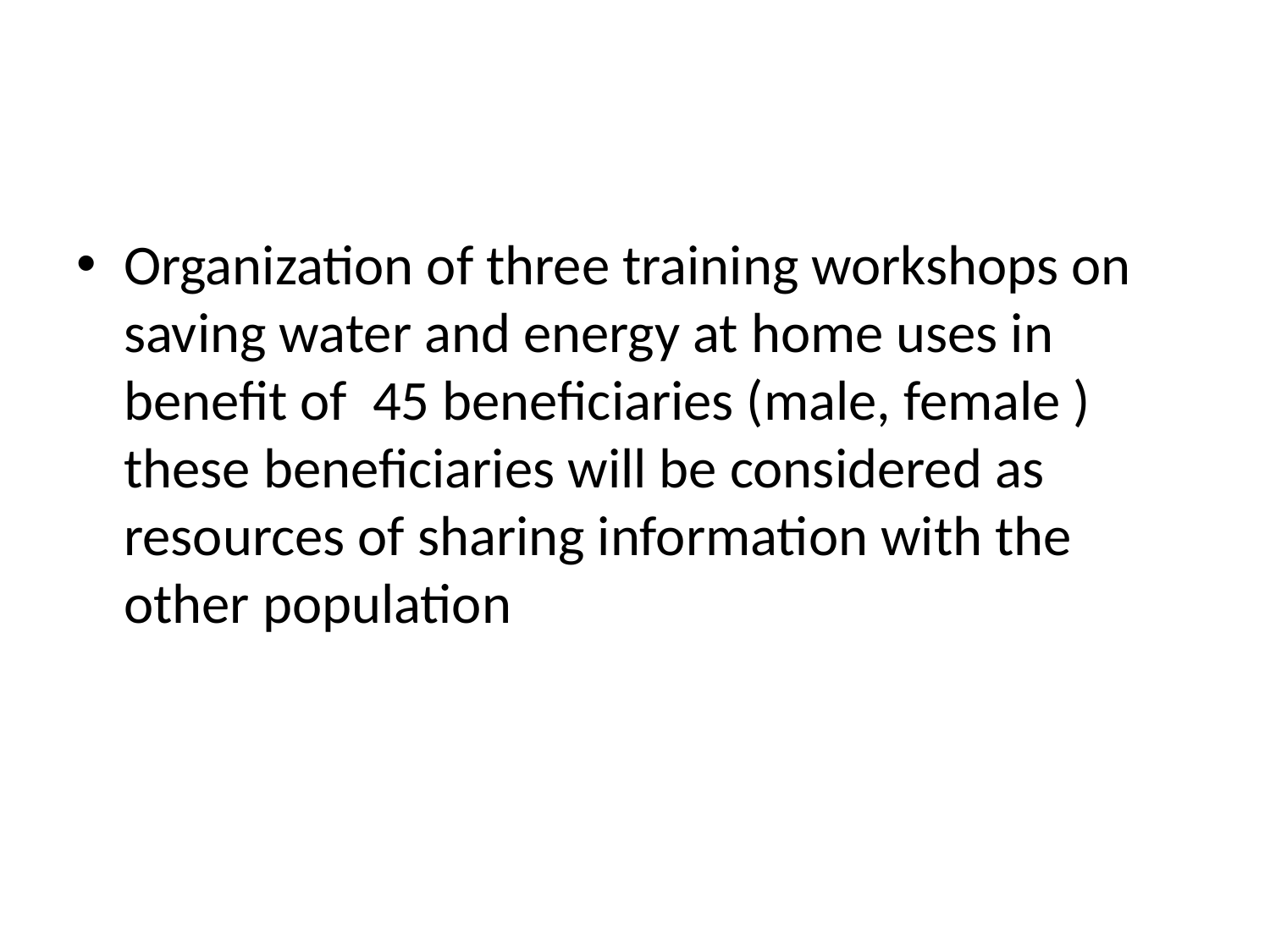

Organization of three training workshops on saving water and energy at home uses in benefit of  45 beneficiaries (male, female ) these beneficiaries will be considered as resources of sharing information with the other population